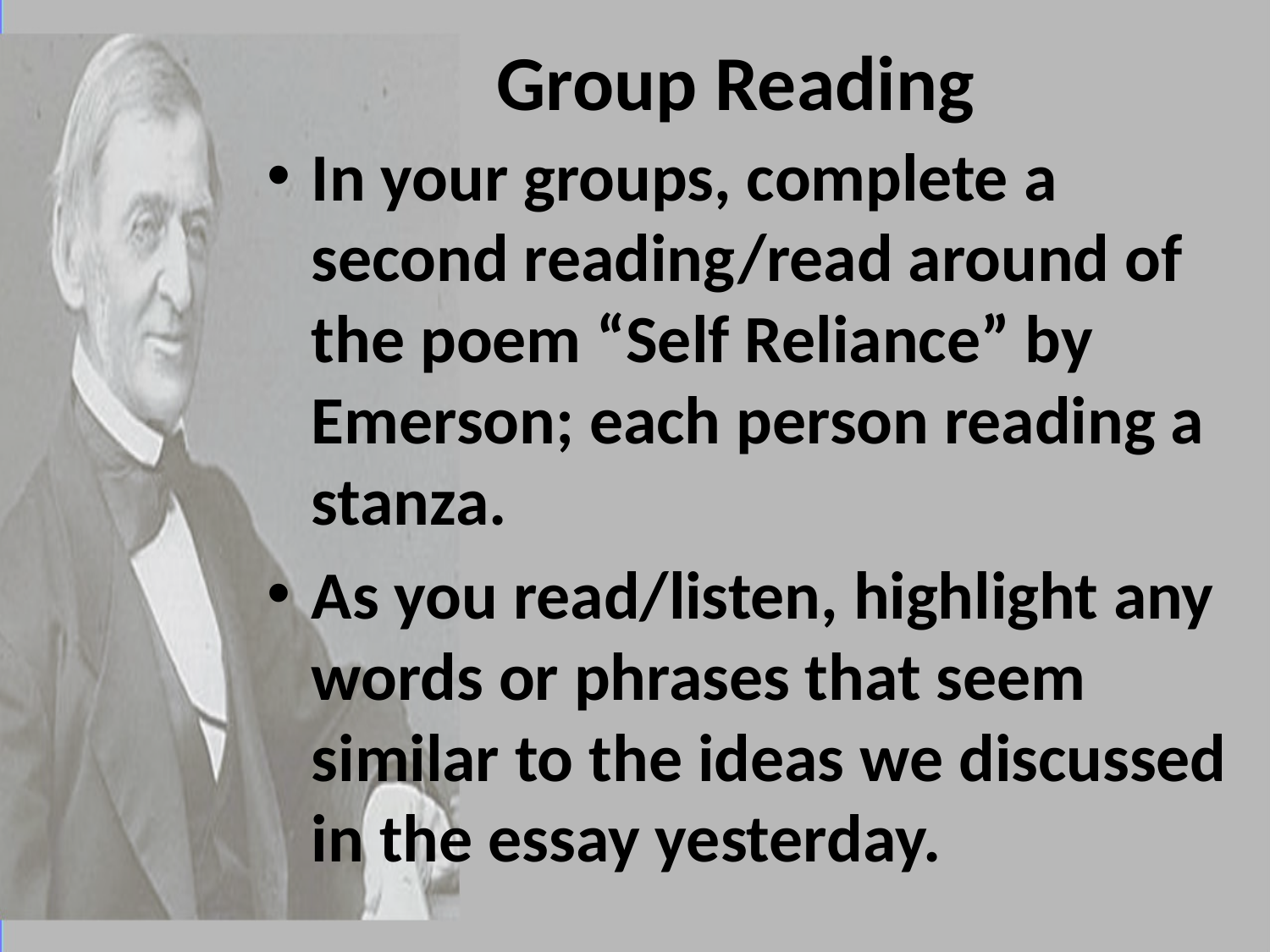

# Group Reading
In your groups, complete a second reading/read around of the poem “Self Reliance” by Emerson; each person reading a stanza.
As you read/listen, highlight any words or phrases that seem similar to the ideas we discussed in the essay yesterday.